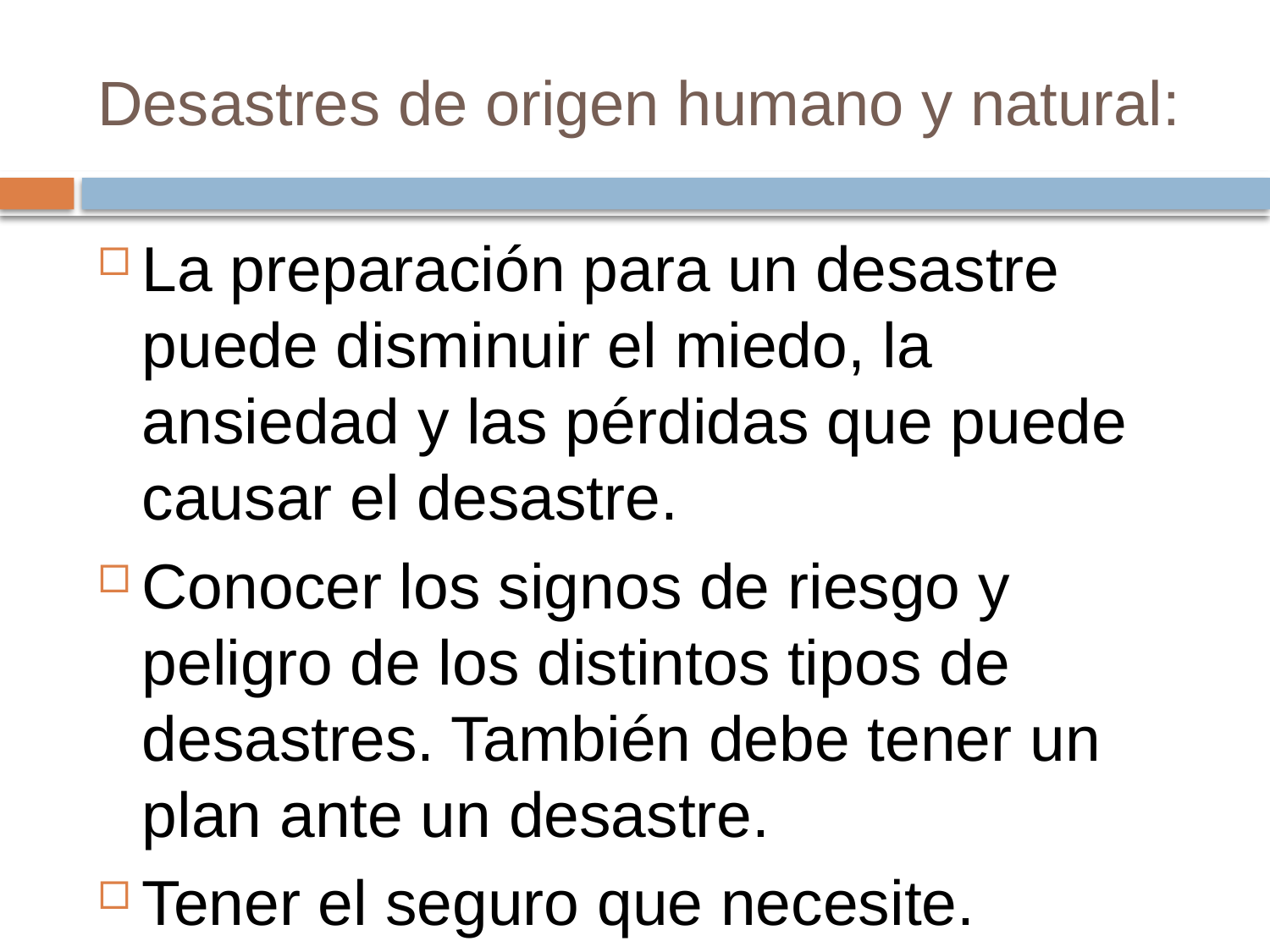

# Desastres de origen humano y natural:
La preparación para un desastre puede disminuir el miedo, la ansiedad y las pérdidas que puede causar el desastre.
Conocer los signos de riesgo y peligro de los distintos tipos de desastres. También debe tener un plan ante un desastre.
Tener el seguro que necesite.